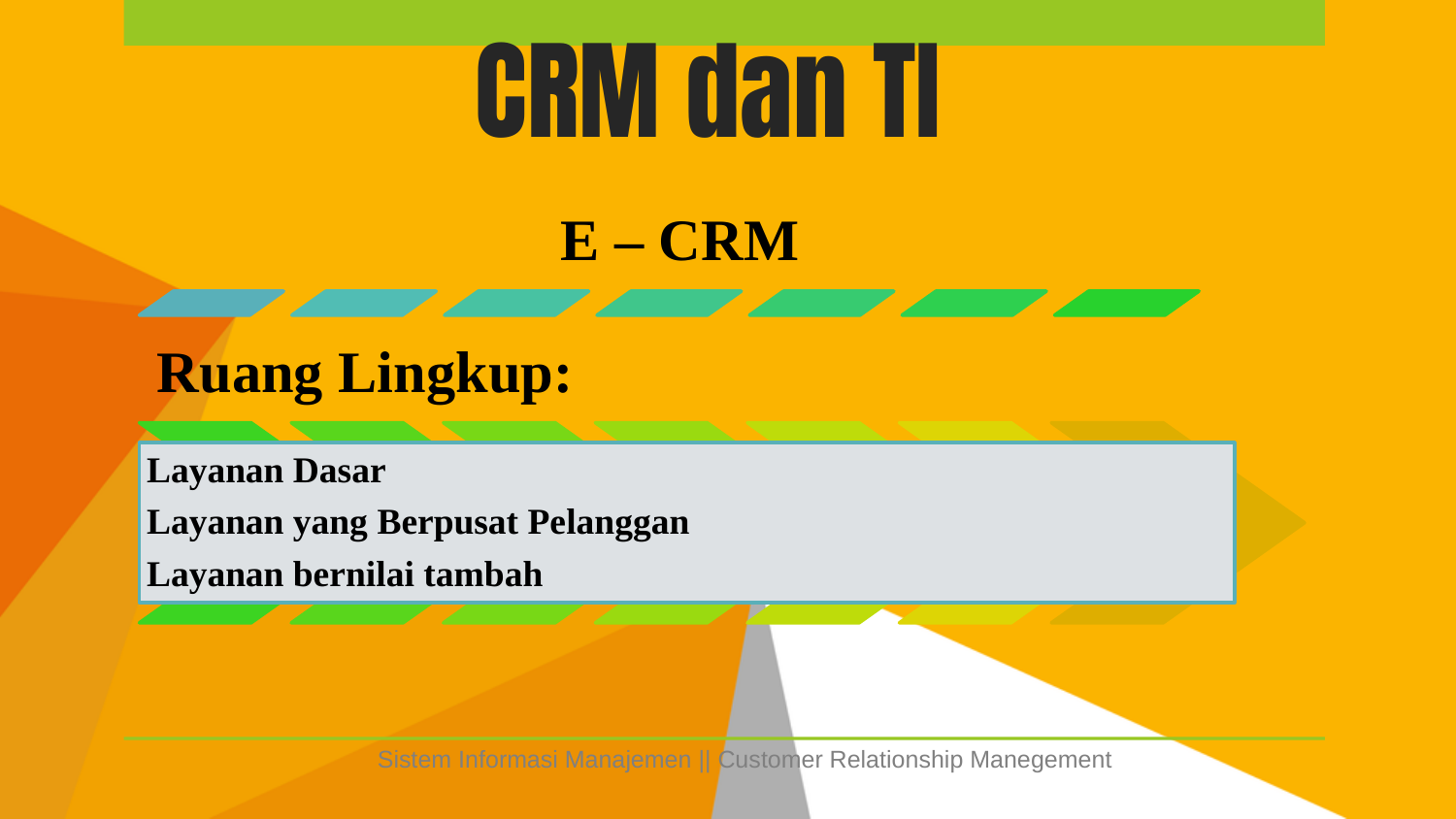

# CRM dan TI
E – CRM
Ruang Lingkup:
Layanan Dasar
Layanan yang Berpusat Pelanggan
Layanan bernilai tambah
Sistem Informasi Manajemen || Customer Relationship Manegement